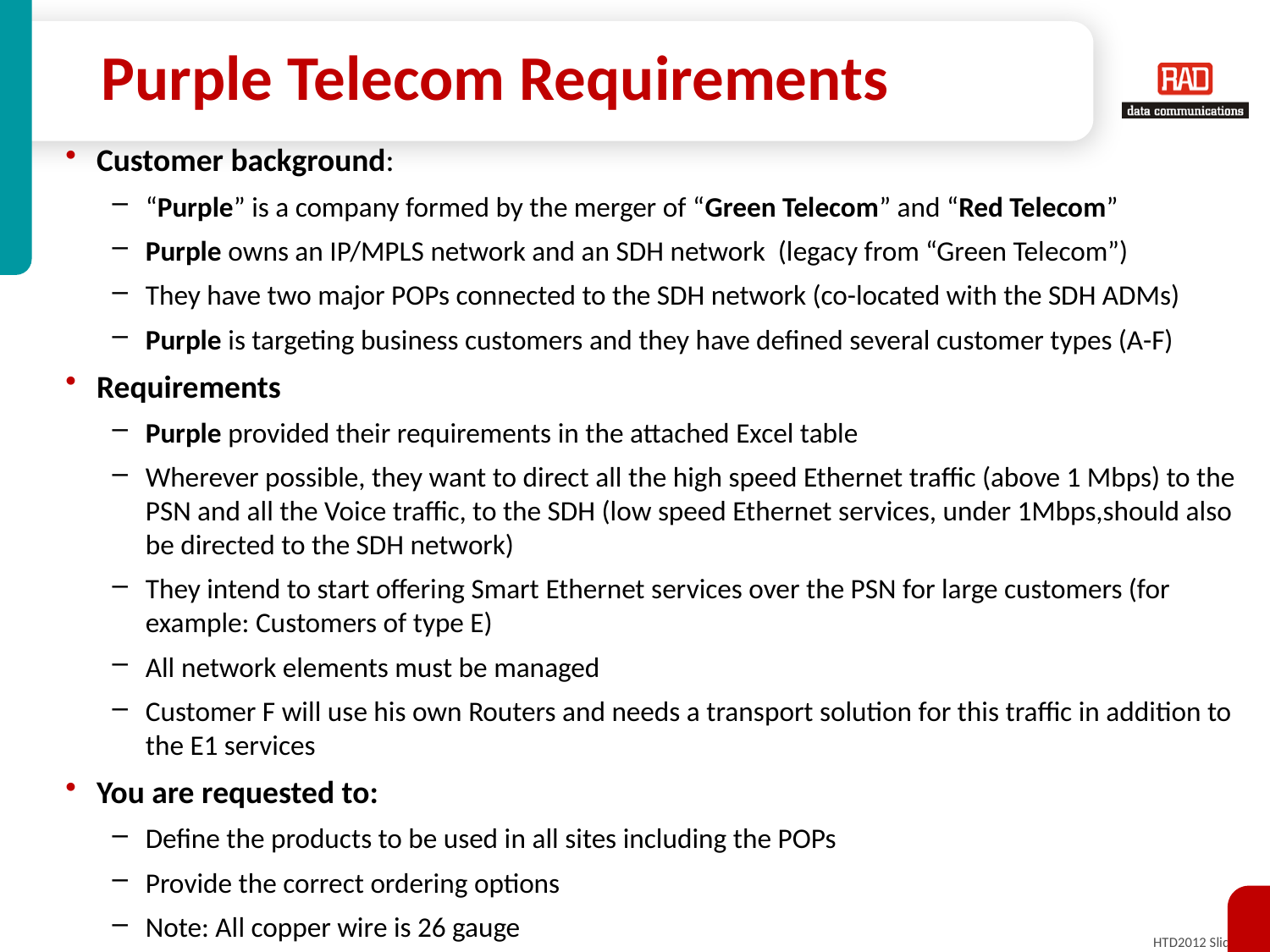

# Purple Telecom Requirements
Customer background:
“Purple” is a company formed by the merger of “Green Telecom” and “Red Telecom”
Purple owns an IP/MPLS network and an SDH network  (legacy from “Green Telecom”)
They have two major POPs connected to the SDH network (co-located with the SDH ADMs)
Purple is targeting business customers and they have defined several customer types (A-F)
Requirements
Purple provided their requirements in the attached Excel table
Wherever possible, they want to direct all the high speed Ethernet traffic (above 1 Mbps) to the PSN and all the Voice traffic, to the SDH (low speed Ethernet services, under 1Mbps,should also  be directed to the SDH network)
They intend to start offering Smart Ethernet services over the PSN for large customers (for example: Customers of type E)
All network elements must be managed
Customer F will use his own Routers and needs a transport solution for this traffic in addition to the E1 services
You are requested to:
Define the products to be used in all sites including the POPs
Provide the correct ordering options
Note: All copper wire is 26 gauge